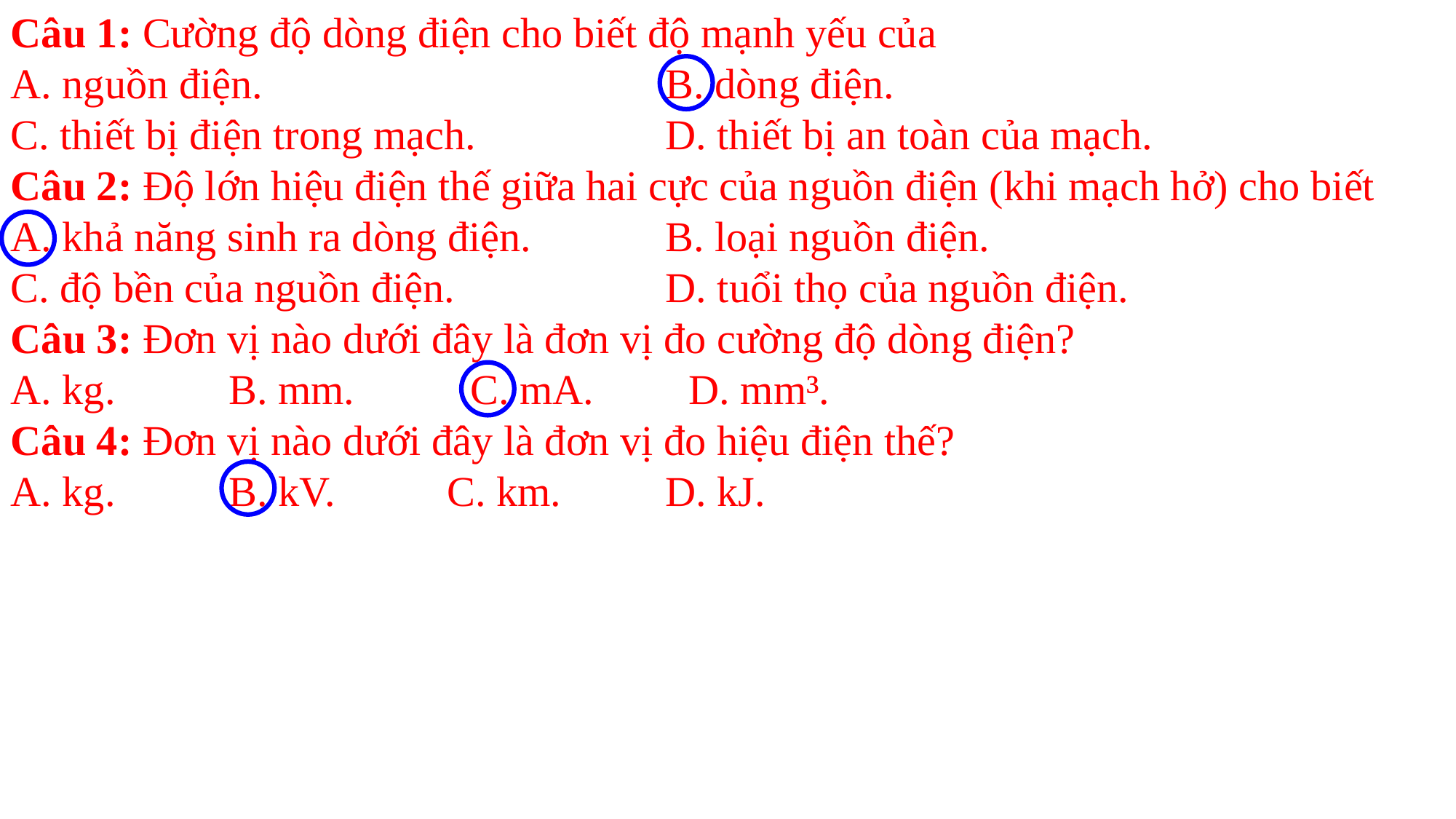

Câu 1: Cường độ dòng điện cho biết độ mạnh yếu của
A. nguồn điện.     				B. dòng điện.
C. thiết bị điện trong mạch. 		D. thiết bị an toàn của mạch.
Câu 2: Độ lớn hiệu điện thế giữa hai cực của nguồn điện (khi mạch hở) cho biết
A. khả năng sinh ra dòng điện.   	B. loại nguồn điện.
C. độ bền của nguồn điện.                    D. tuổi thọ của nguồn điện.
Câu 3: Đơn vị nào dưới đây là đơn vị đo cường độ dòng điện?
A. kg.       	B. mm.           C. mA.         D. mm³.
Câu 4: Đơn vị nào dưới đây là đơn vị đo hiệu điện thế?
A. kg. 	B. kV.     	C. km.   	D. kJ.